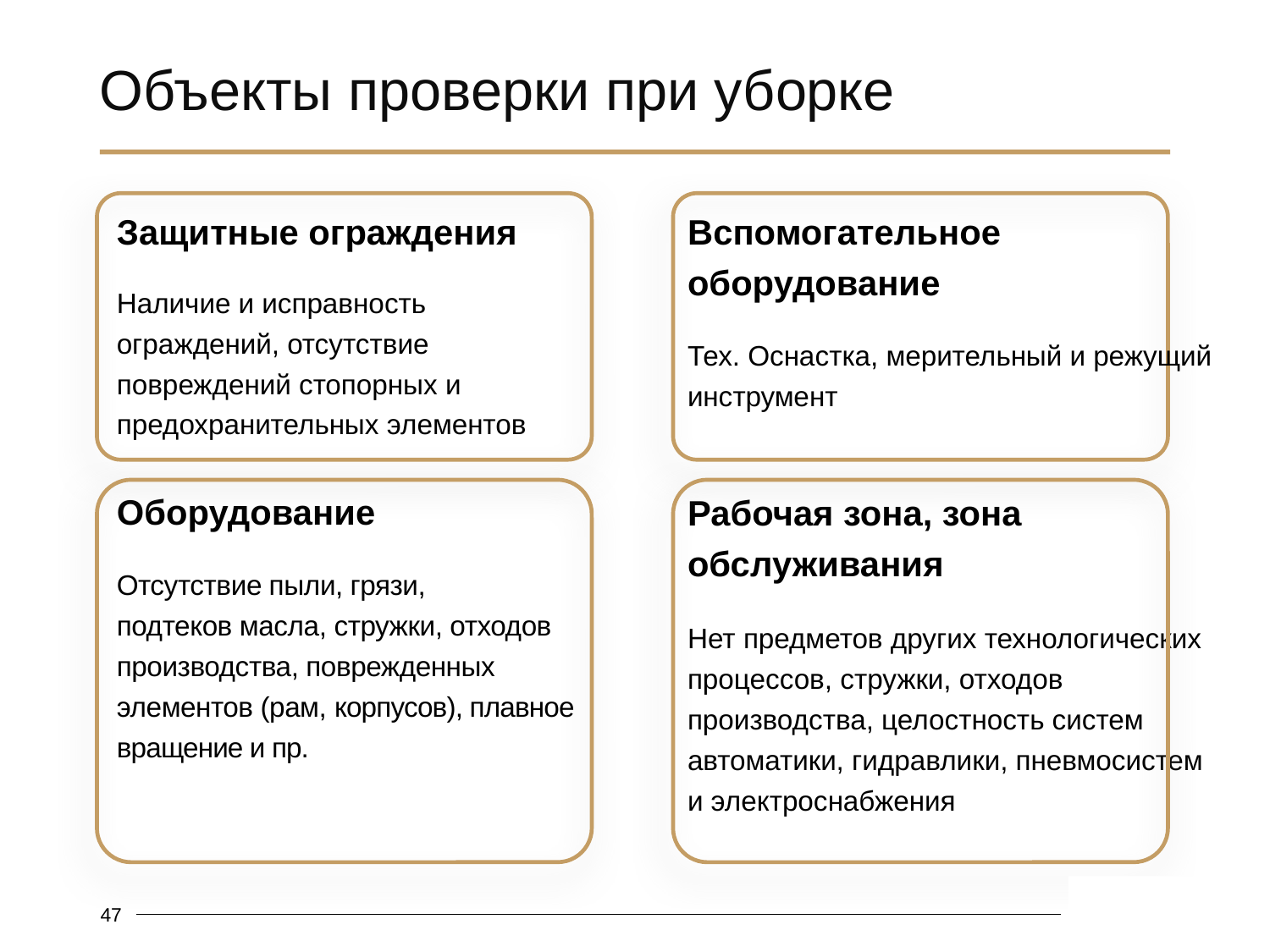

# Объекты проверки при уборке

Защитные ограждения
Вспомогательное оборудование
Наличие и исправность ограждений, отсутствие повреждений стопорных и предохранительных элементов
Тех. Оснастка, мерительный и режущий инструмент
Оборудование
Рабочая зона, зона обслуживания

Отсутствие пыли, грязи,
подтеков масла, стружки, отходов производства, поврежденных элементов (рам, корпусов), плавное вращение и пр.
Нет предметов других технологических процессов, стружки, отходов производства, целостность систем автоматики, гидравлики, пневмосистем и электроснабжения

47